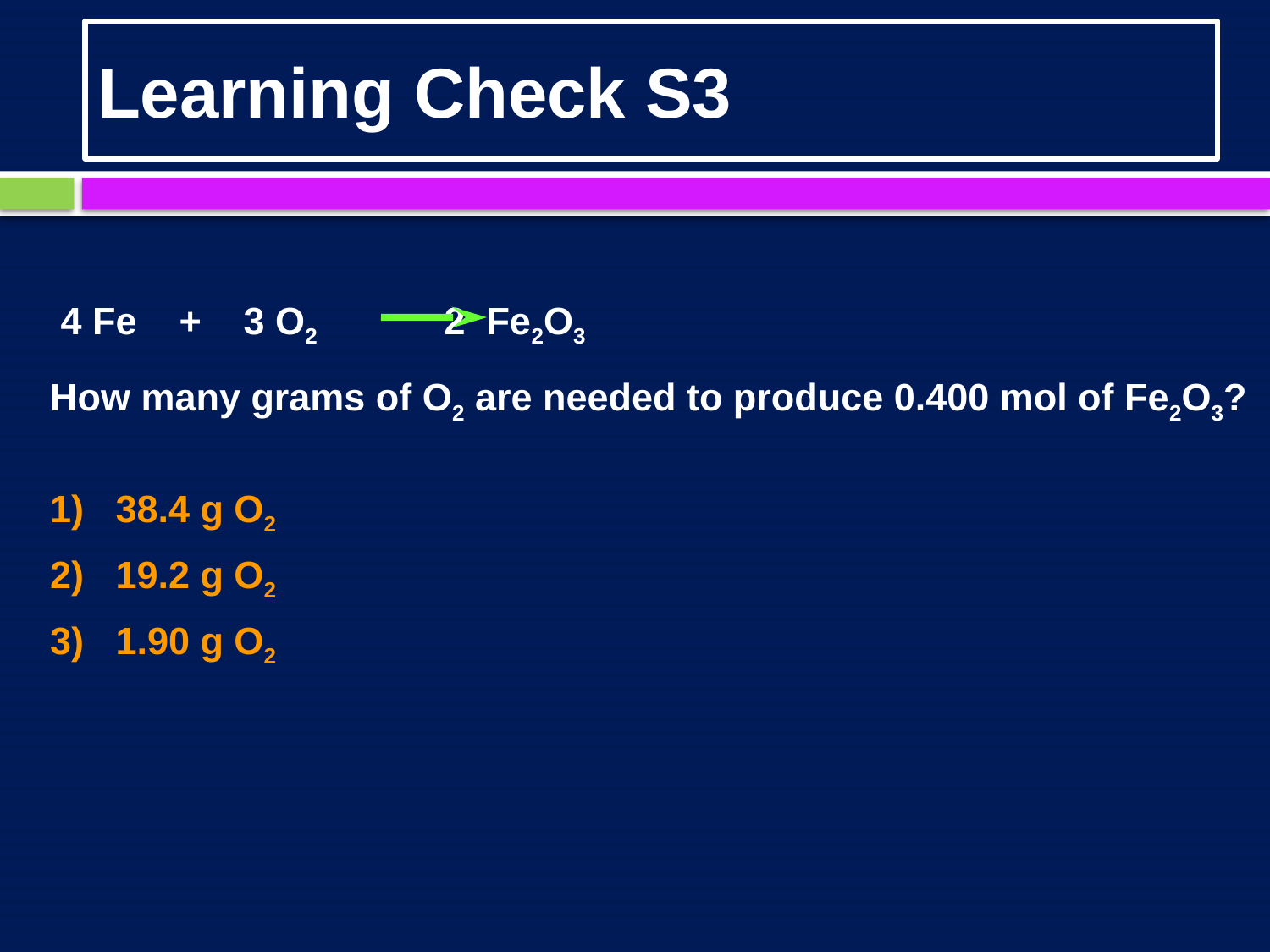

# Learning Check S3
	 4 Fe    +    3 O2            2  Fe2O3
	How many grams of O2 are needed to produce 0.400 mol of Fe2O3?

		1)   38.4 g O2
		2)   19.2 g O2
		3)   1.90 g O2